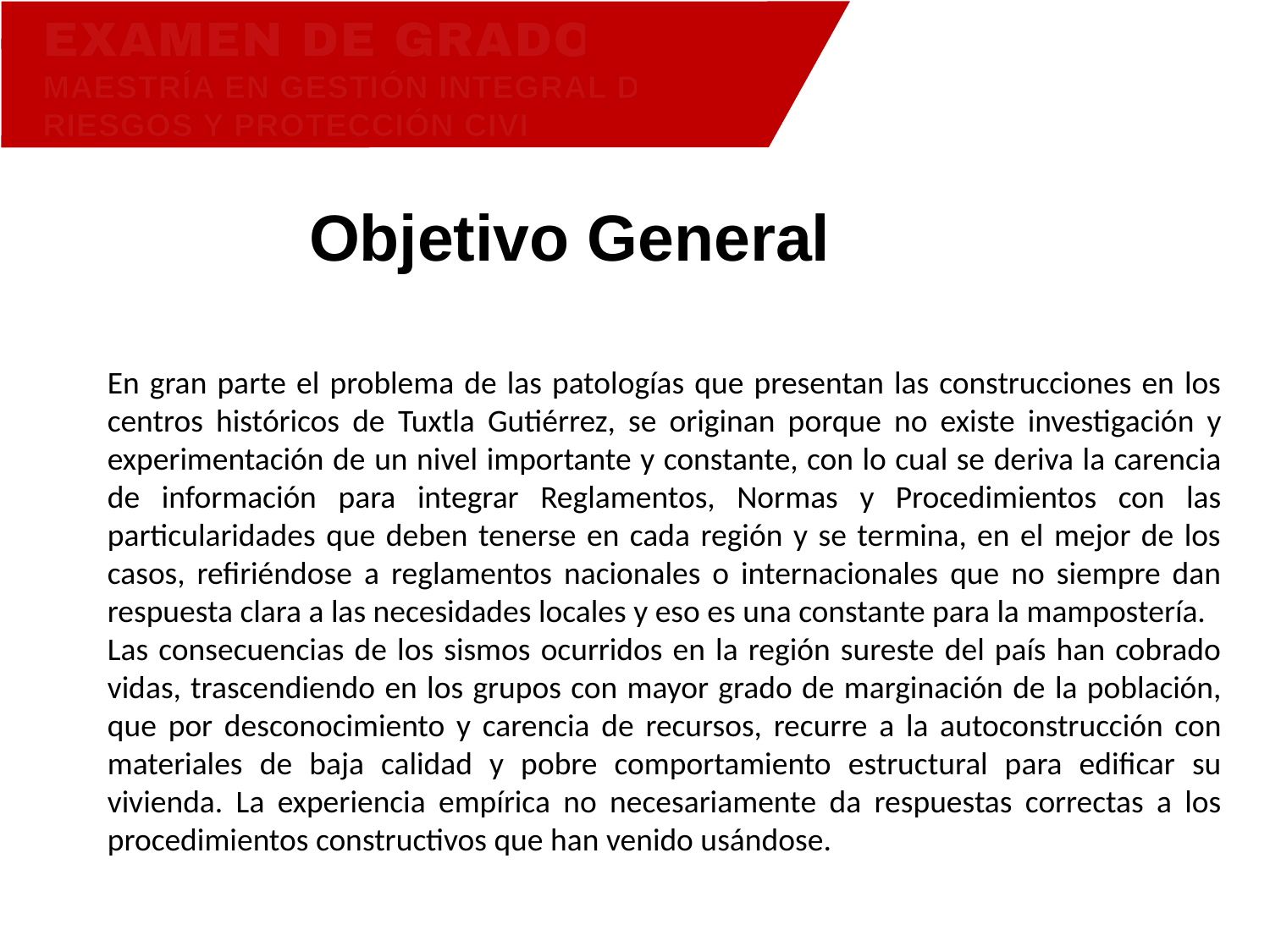

EXAMEN DE GRADO
MAESTRÍA EN GESTIÓN INTEGRAL DE RIESGOS Y PROTECCIÓN CIVIL

Objetivo General

En gran parte el problema de las patologías que presentan las construcciones en los centros históricos de Tuxtla Gutiérrez, se originan porque no existe investigación y experimentación de un nivel importante y constante, con lo cual se deriva la carencia de información para integrar Reglamentos, Normas y Procedimientos con las particularidades que deben tenerse en cada región y se termina, en el mejor de los casos, refiriéndose a reglamentos nacionales o internacionales que no siempre dan respuesta clara a las necesidades locales y eso es una constante para la mampostería.
Las consecuencias de los sismos ocurridos en la región sureste del país han cobrado vidas, trascendiendo en los grupos con mayor grado de marginación de la población, que por desconocimiento y carencia de recursos, recurre a la autoconstrucción con materiales de baja calidad y pobre comportamiento estructural para edificar su vivienda. La experiencia empírica no necesariamente da respuestas correctas a los procedimientos constructivos que han venido usándose.